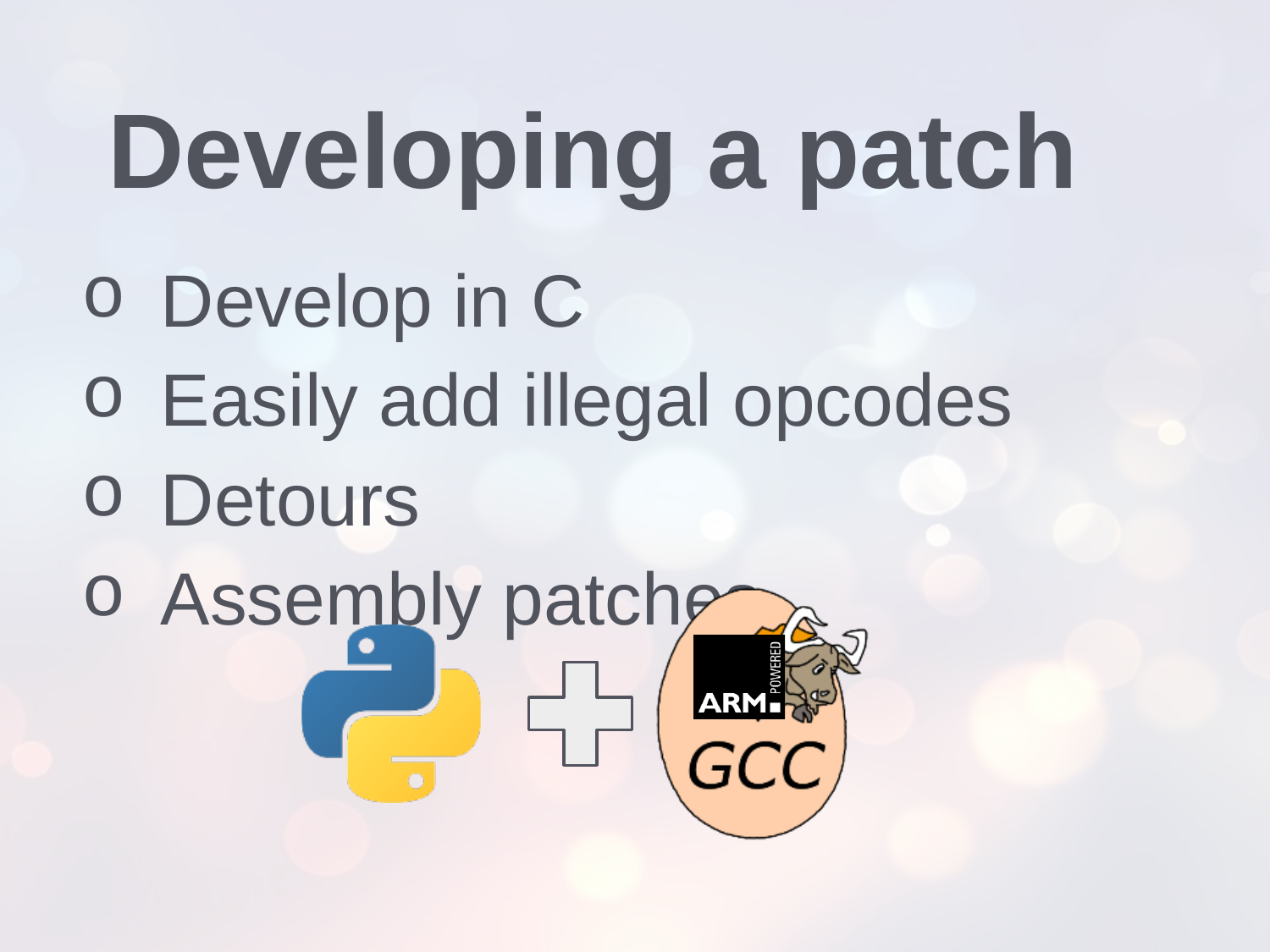

# Developing a patch
Develop in C
Easily add illegal opcodes
Detours
Assembly patches